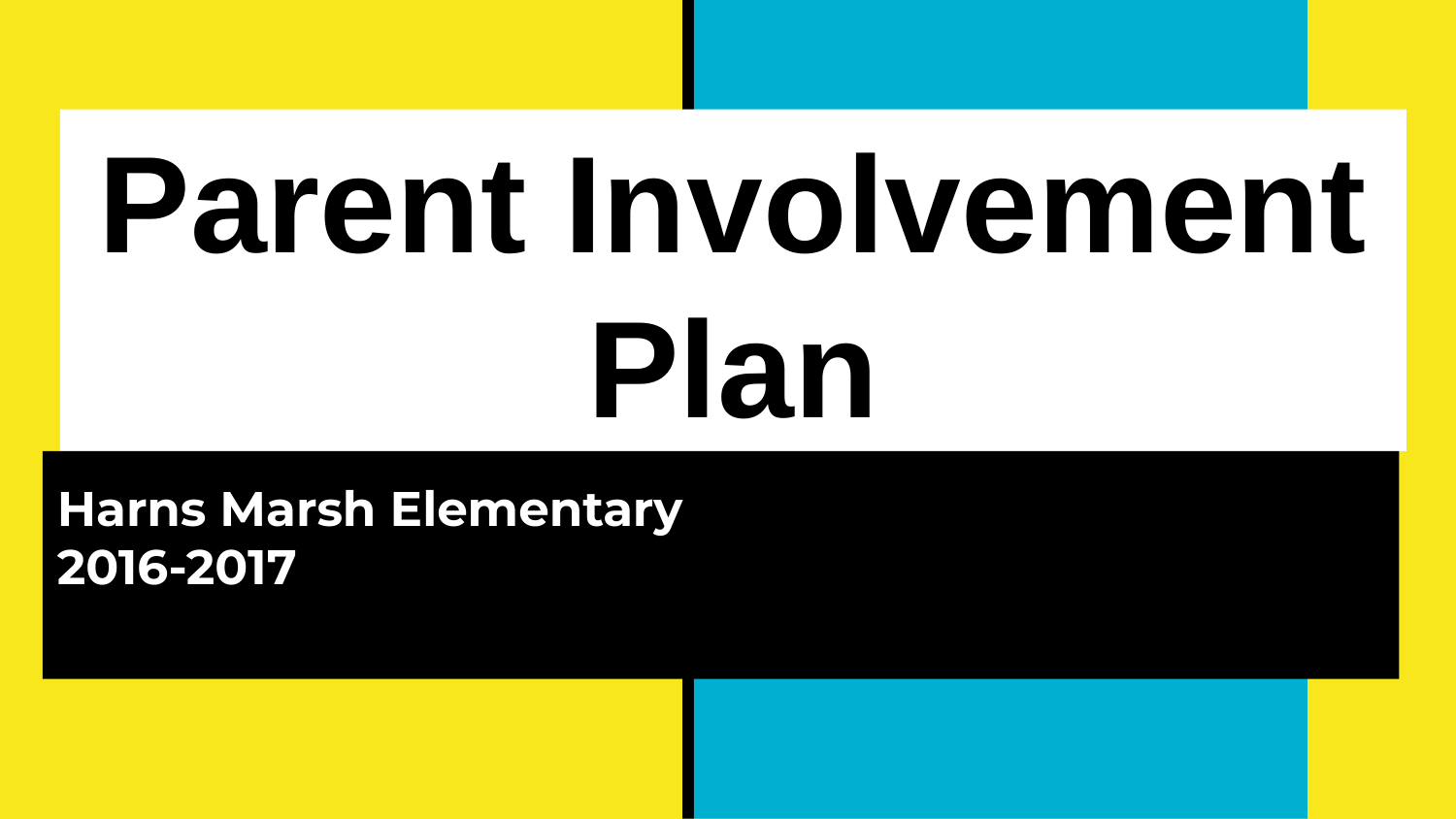

# Parent Involvement Plan
Harns Marsh Elementary
2016-2017